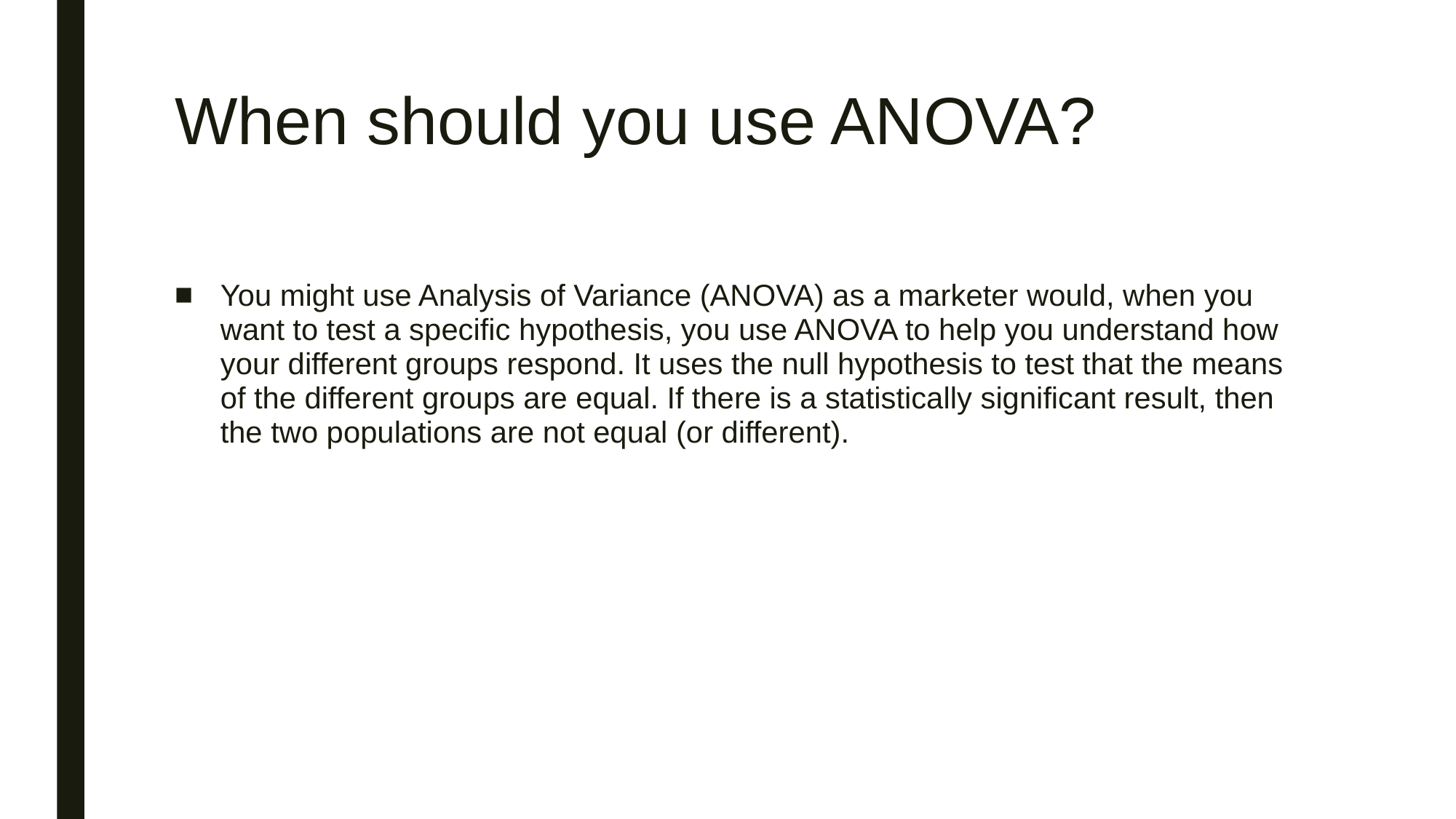

# When should you use ANOVA?
You might use Analysis of Variance (ANOVA) as a marketer would, when you want to test a specific hypothesis, you use ANOVA to help you understand how your different groups respond. It uses the null hypothesis to test that the means of the different groups are equal. If there is a statistically significant result, then the two populations are not equal (or different).